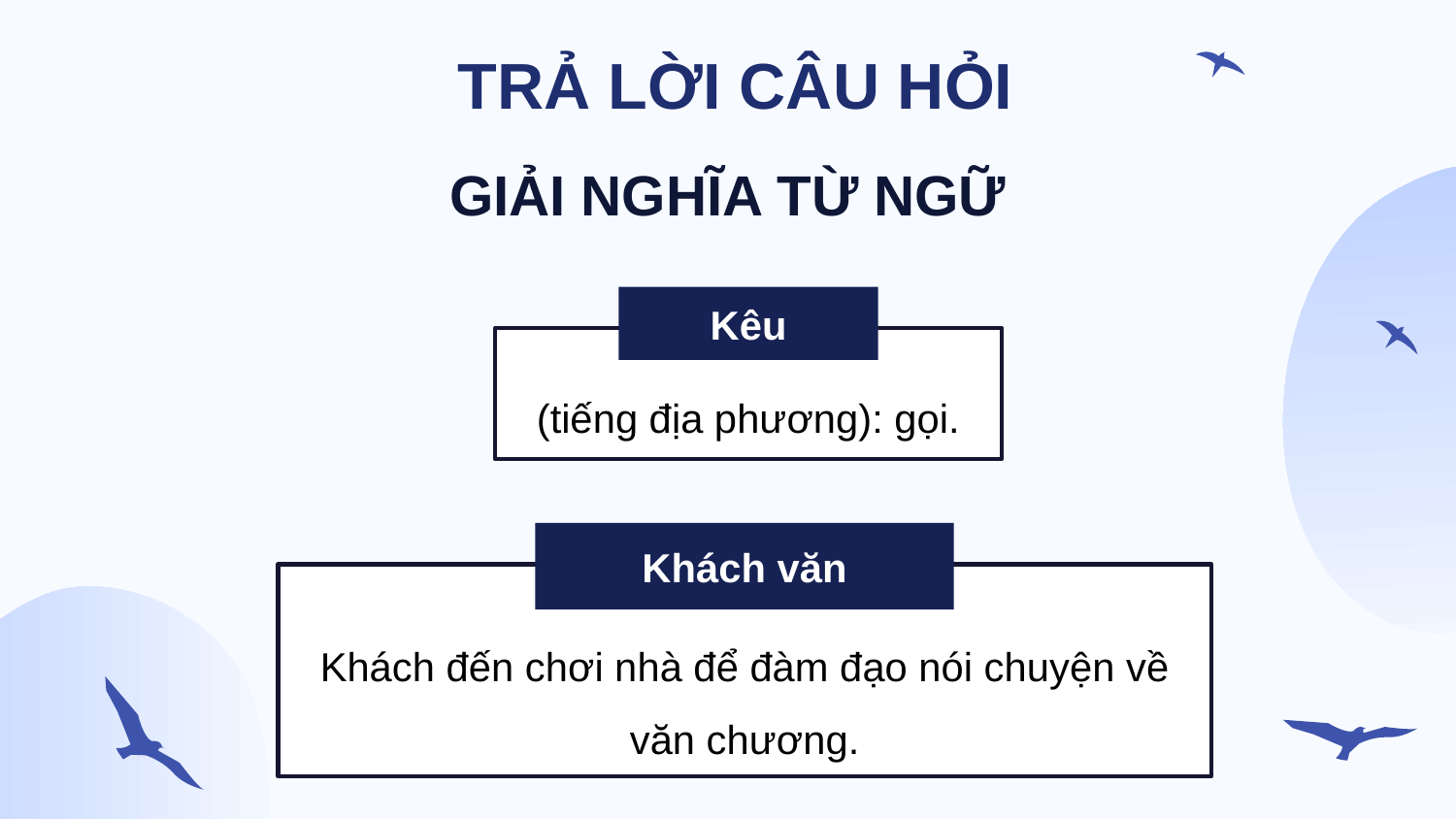

TRẢ LỜI CÂU HỎI
GIẢI NGHĨA TỪ NGỮ
Kêu

(tiếng địa phương): gọi.
Khách văn

Khách đến chơi nhà để đàm đạo nói chuyện về văn chương.